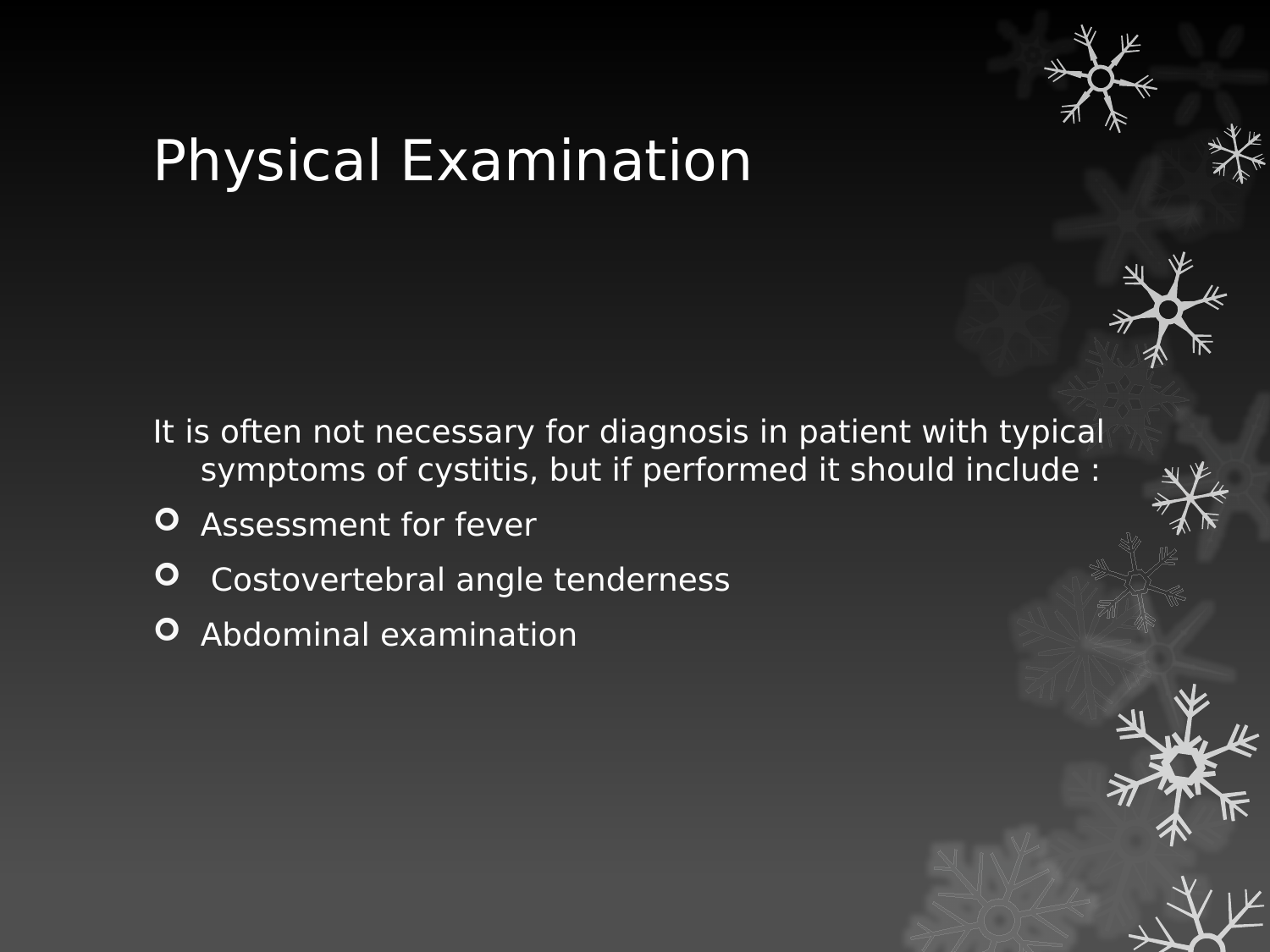

# Physical Examination
It is often not necessary for diagnosis in patient with typical symptoms of cystitis, but if performed it should include :
Assessment for fever
 Costovertebral angle tenderness
Abdominal examination